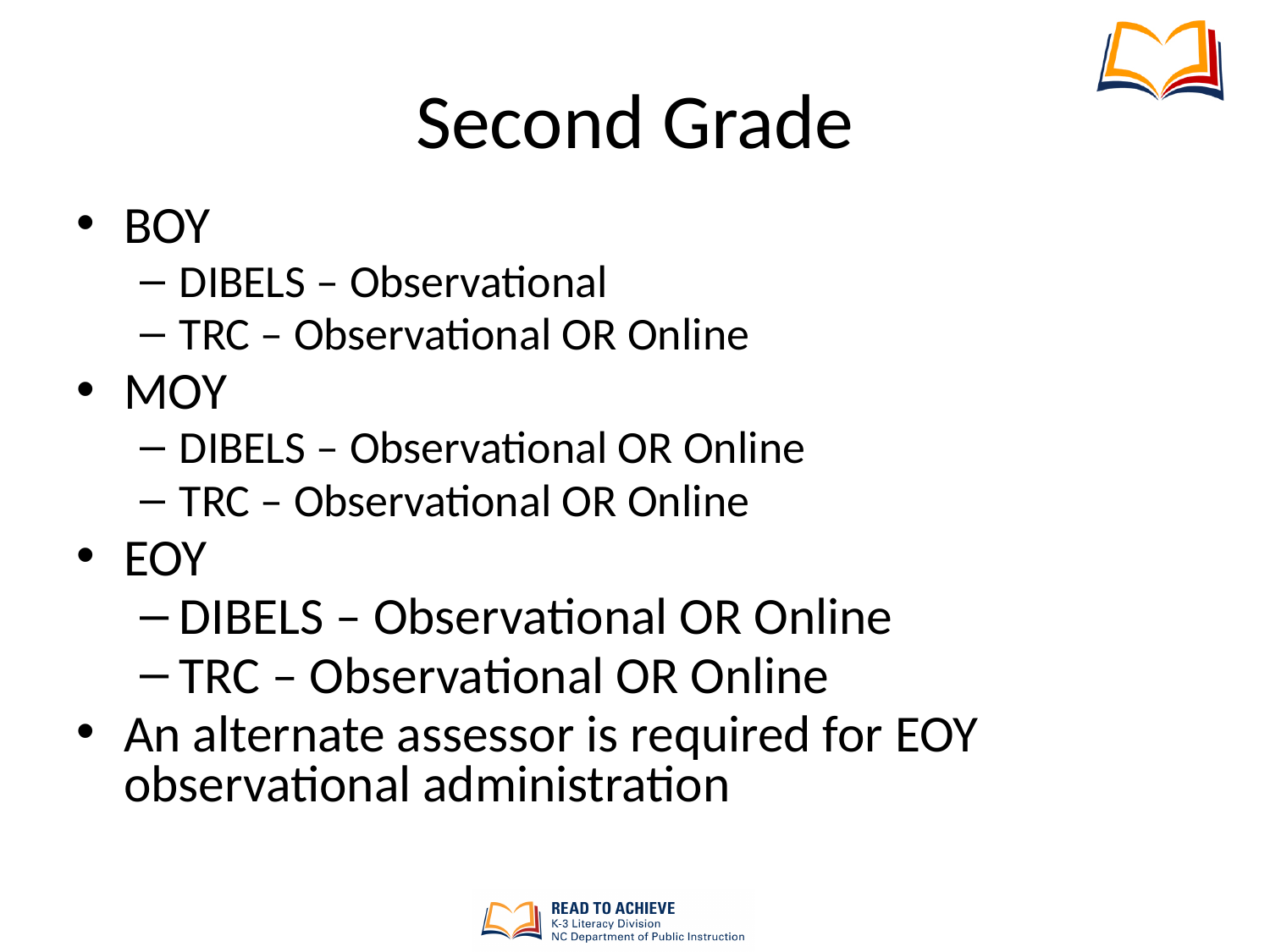

# Second Grade
BOY
DIBELS – Observational
TRC – Observational OR Online
MOY
DIBELS – Observational OR Online
TRC – Observational OR Online
EOY
DIBELS – Observational OR Online
TRC – Observational OR Online
An alternate assessor is required for EOY observational administration